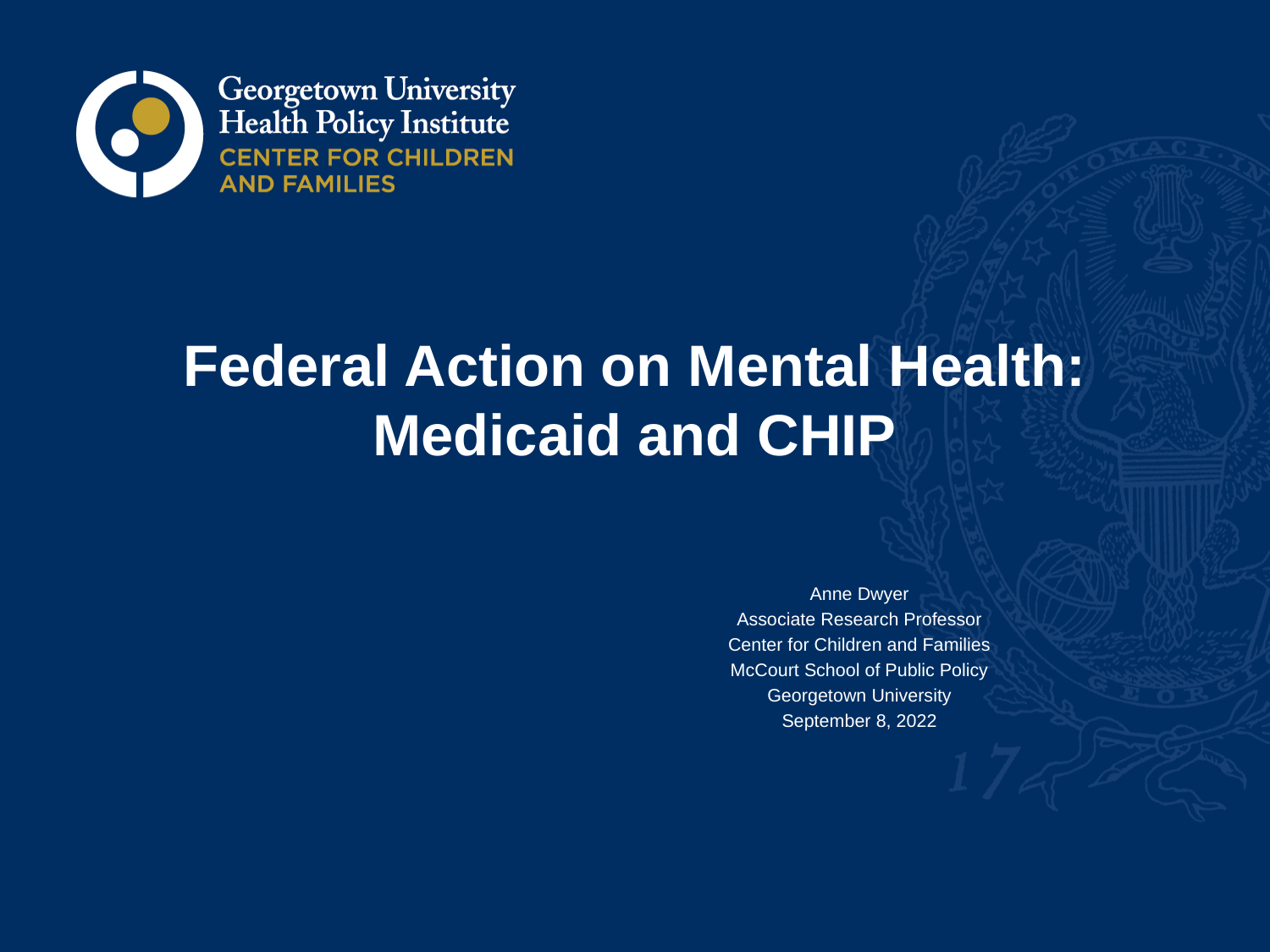

# Federal Action on Mental Health: Medicaid and CHIP
Anne Dwyer
Associate Research Professor
Center for Children and Families
McCourt School of Public Policy
Georgetown University
September 8, 2022